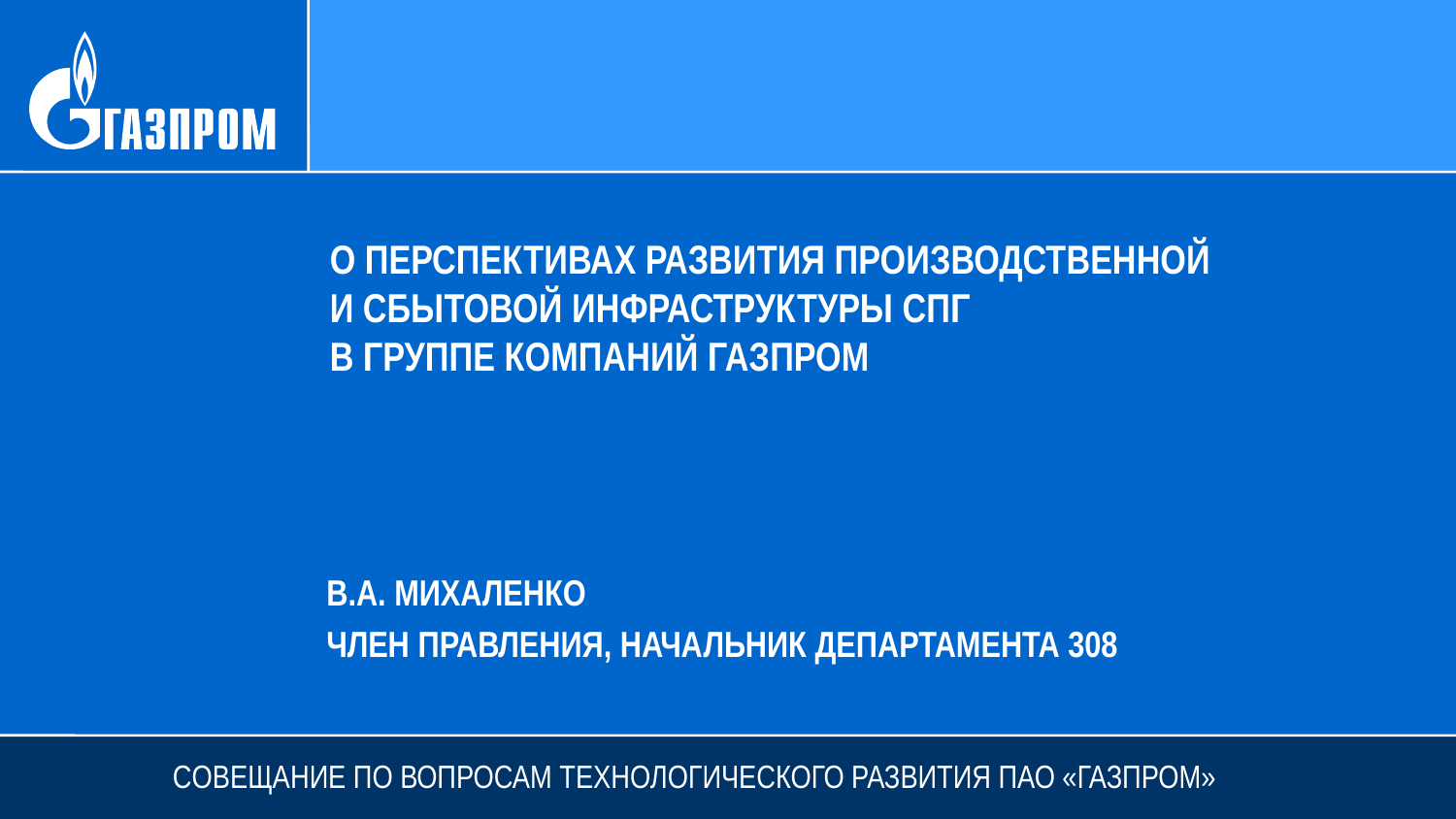

# О ПЕРСПЕКТИВАХ РАЗВИТИЯ ПРОИЗВОДСТВЕННОЙ И СБЫТОВОЙ ИНФРАСТРУКТУРЫ СПГ В ГРУППЕ КОМПАНИЙ ГАЗПРОМ
В.А. МИХАЛЕНКО
ЧЛЕН ПРАВЛЕНИЯ, НАЧАЛЬНИК ДЕПАРТАМЕНТА 308
CОВЕЩАНИЕ ПО ВОПРОСАМ ТЕХНОЛОГИЧЕСКОГО РАЗВИТИЯ ПАО «ГАЗПРОМ»